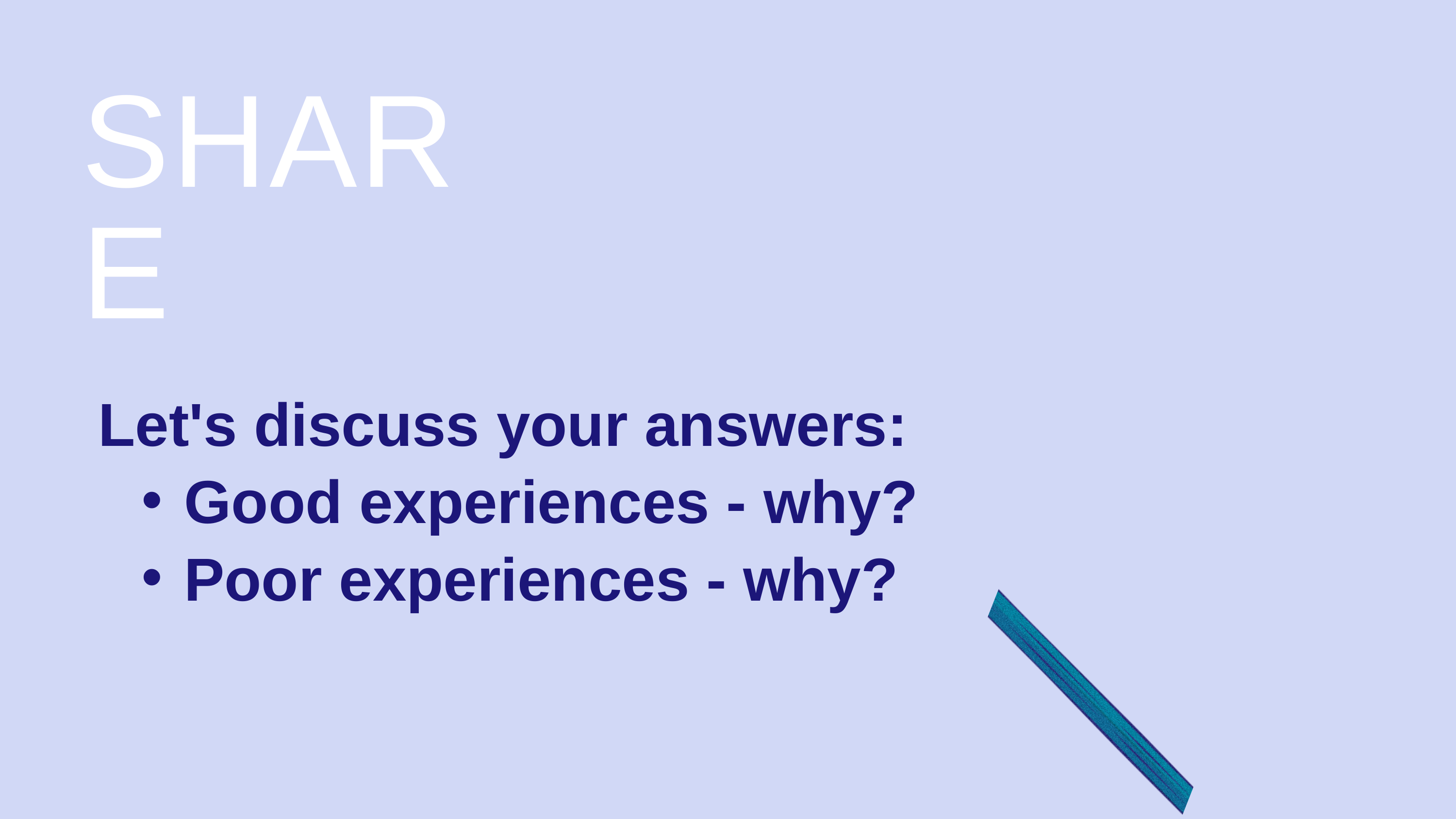

SHARE

Let's discuss your answers:
Good experiences - why?
Poor experiences - why?